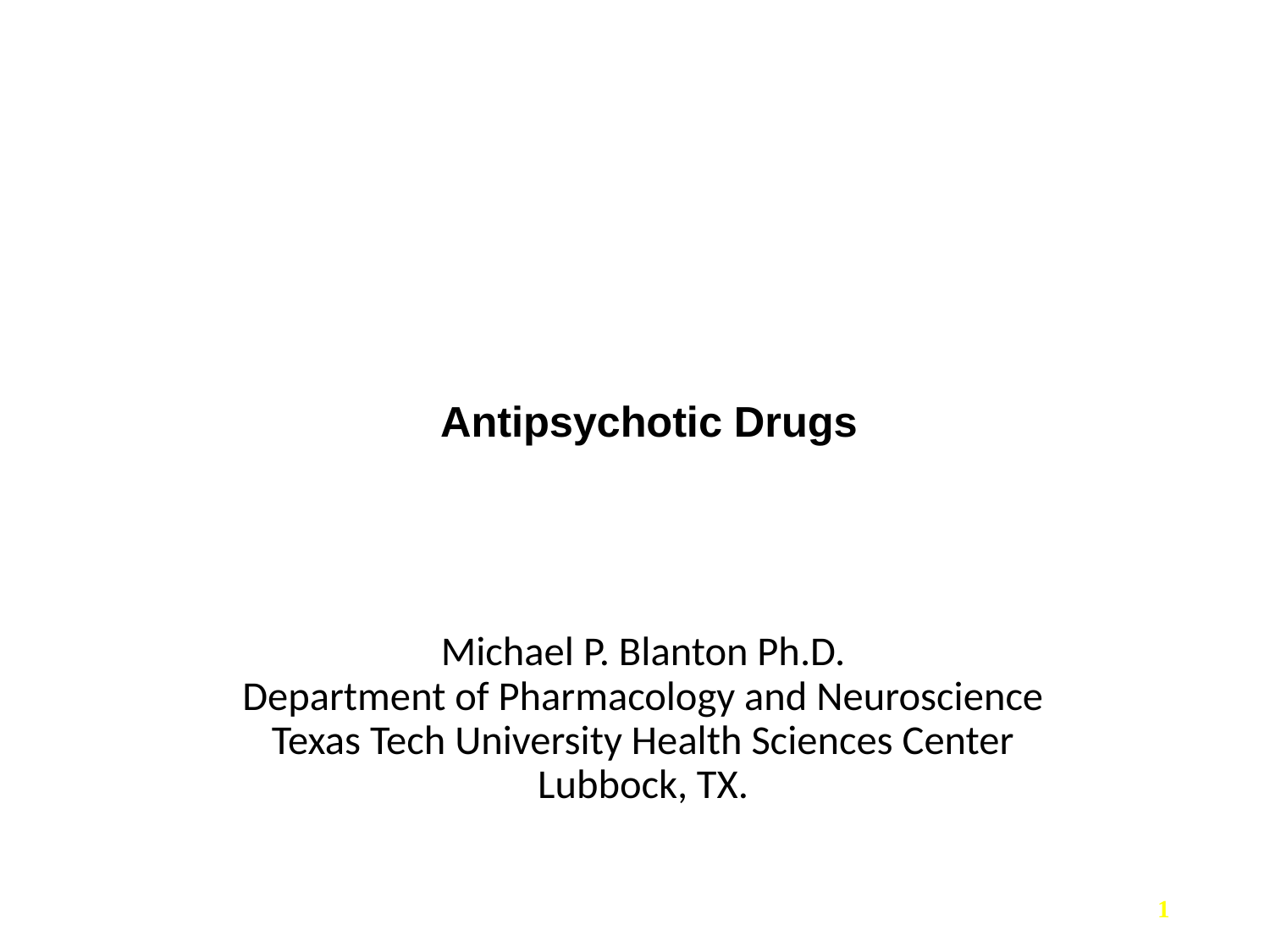

0
# Antipsychotic Drugs
Michael P. Blanton Ph.D.
Department of Pharmacology and Neuroscience
Texas Tech University Health Sciences Center
Lubbock, TX.

1